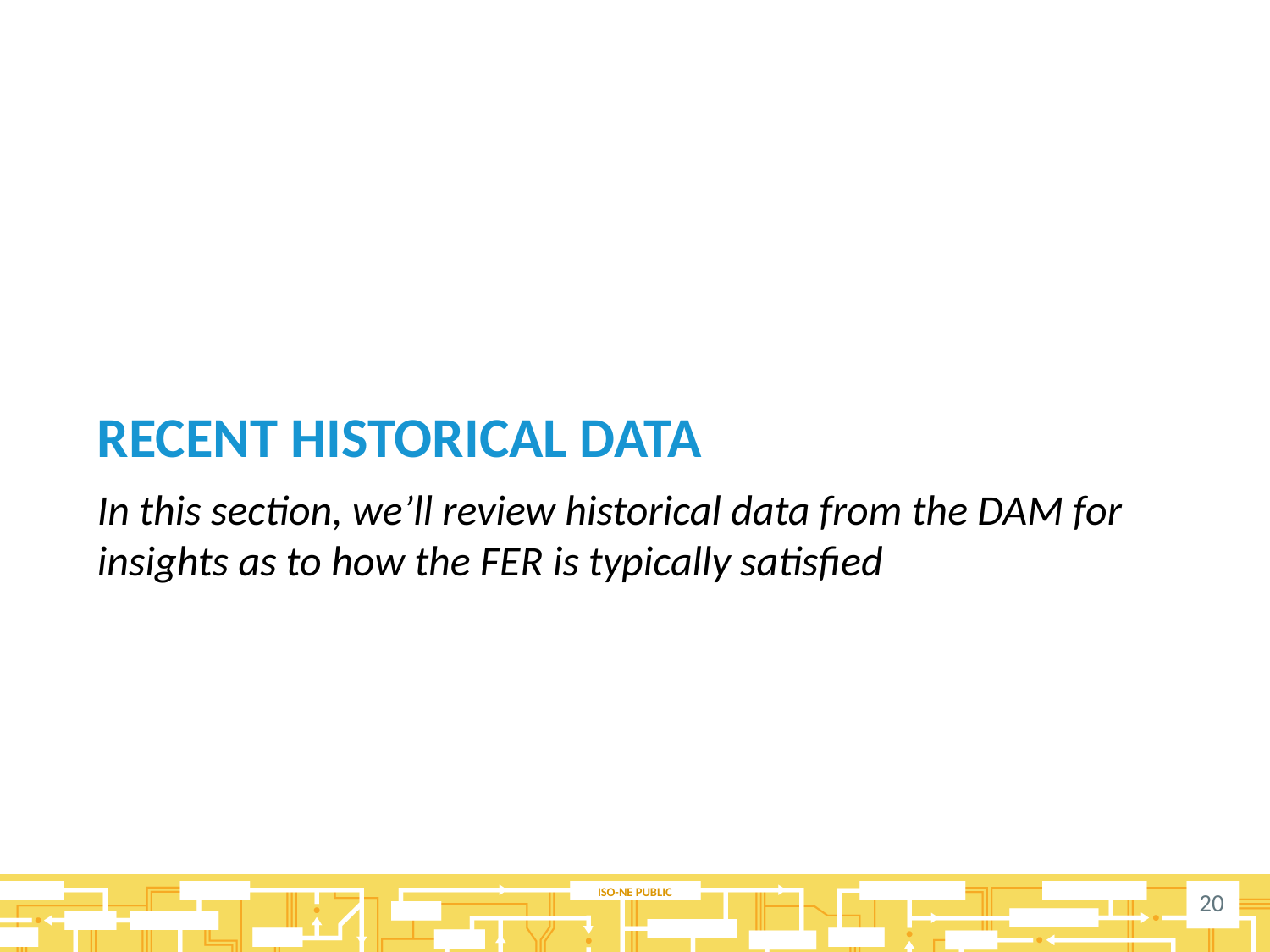

# Recent Historical data
In this section, we’ll review historical data from the DAM for insights as to how the FER is typically satisfied
20